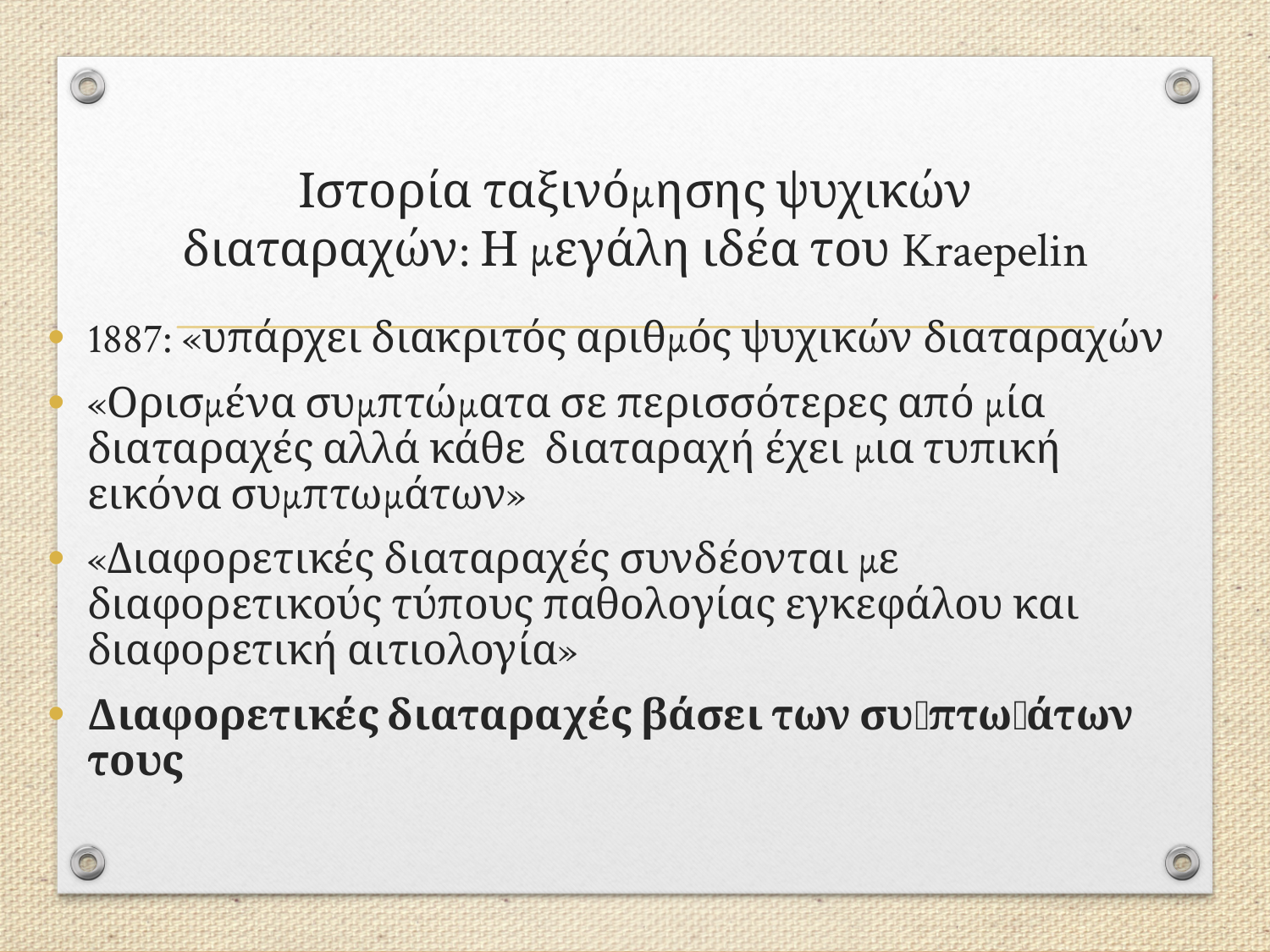

# Ιστορία ταξινόμησης ψυχικών διαταραχών: Η μεγάλη ιδέα του Kraepelin
1887: «υπάρχει διακριτός αριθμός ψυχικών διαταραχών
«Ορισμένα συμπτώματα σε περισσότερες από μία  διαταραχές αλλά κάθε  διαταραχή έχει μια τυπική εικόνα συμπτωμάτων»
«Διαφορετικές διαταραχές συνδέονται με διαφορετικούς τύπους παθολογίας εγκεφάλου και διαφορετική αιτιολογία»
Διαφορετικές διαταραχές βάσει των συμπτωμάτων τους